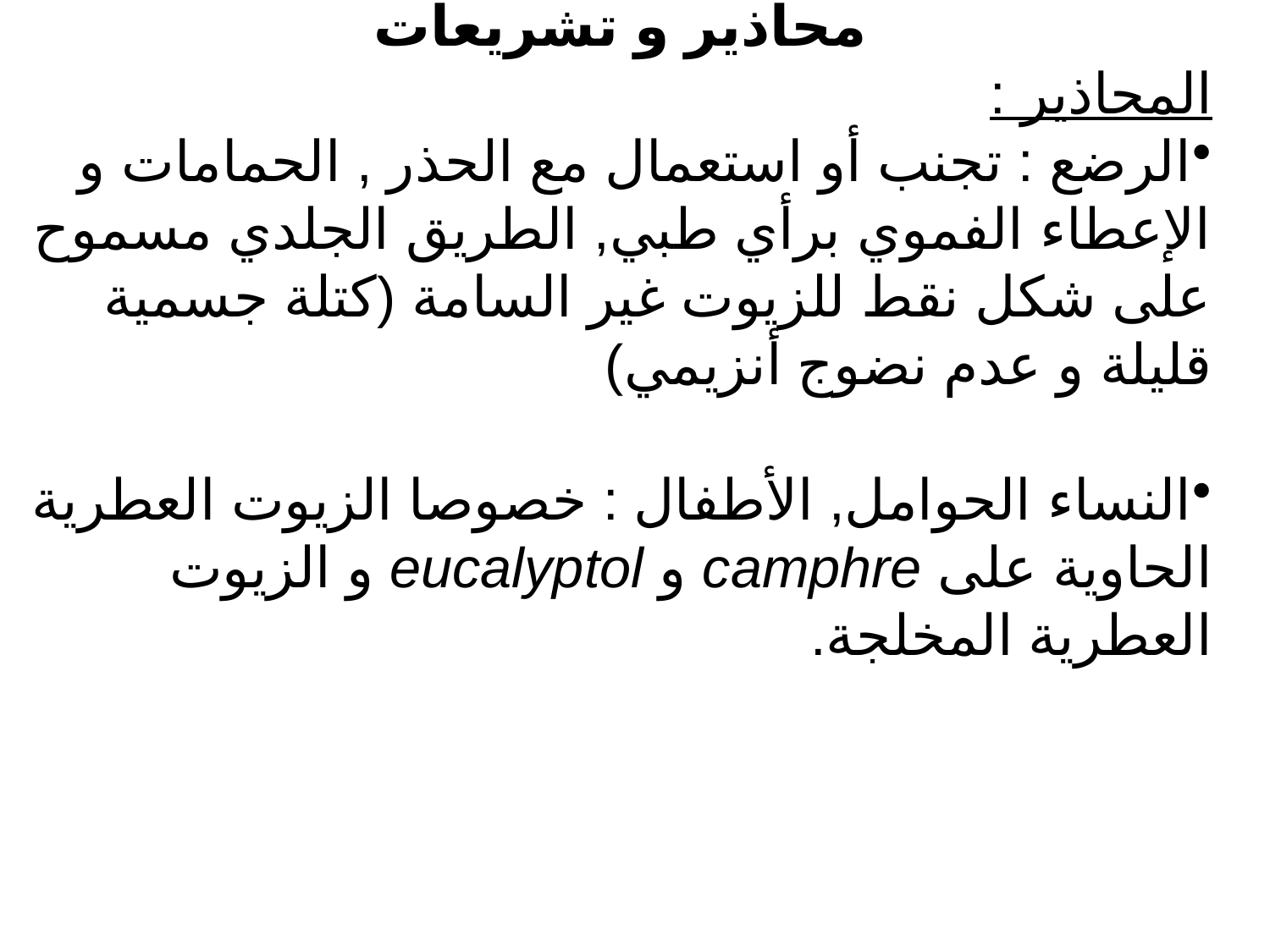

محاذير و تشريعات
المحاذير :
الرضع : تجنب أو استعمال مع الحذر , الحمامات و الإعطاء الفموي برأي طبي, الطريق الجلدي مسموح على شكل نقط للزيوت غير السامة (كتلة جسمية قليلة و عدم نضوج أنزيمي)

النساء الحوامل, الأطفال : خصوصا الزيوت العطرية الحاوية على camphre و eucalyptol و الزيوت العطرية المخلجة.